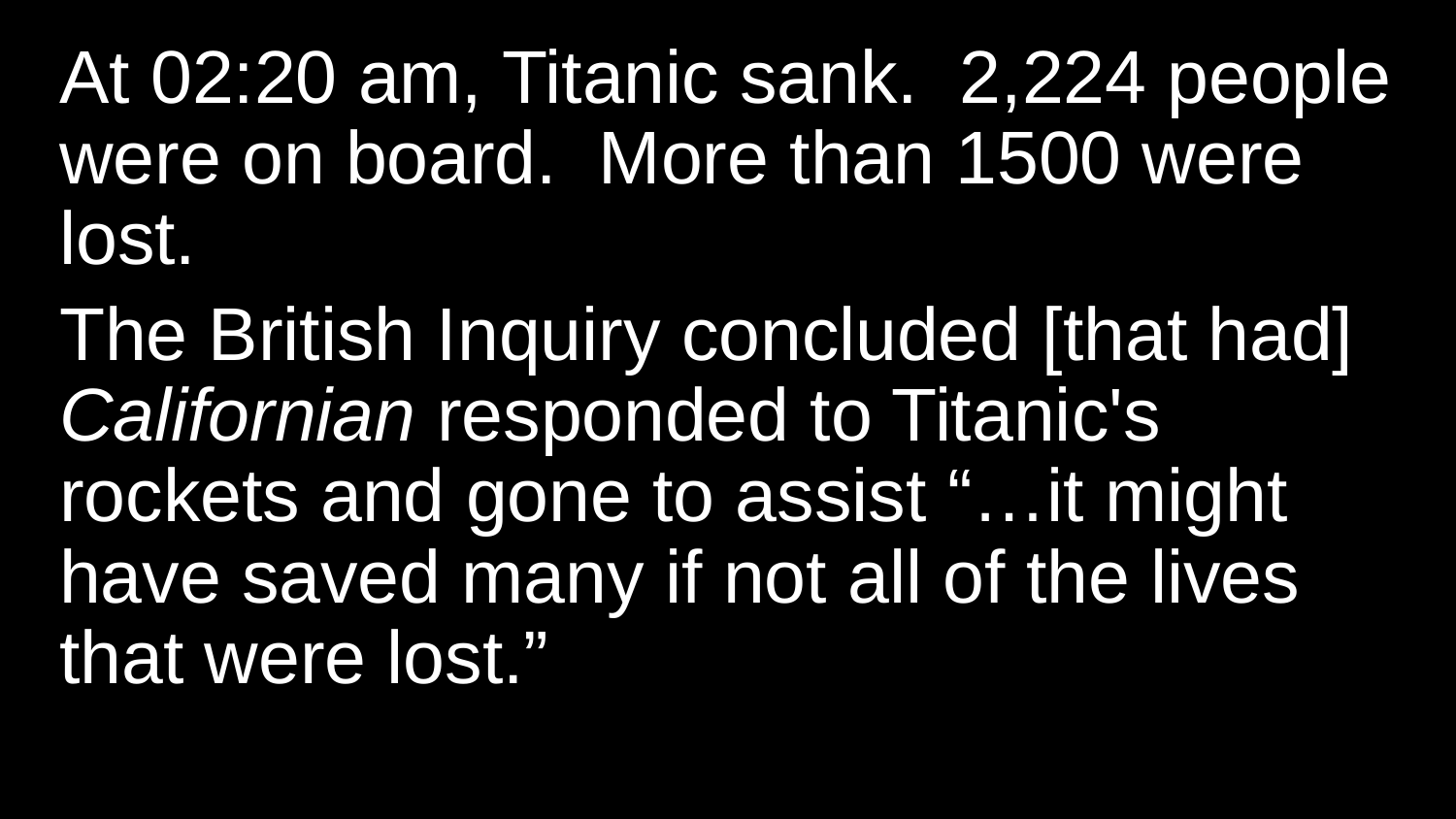

At 02:20 am, Titanic sank.  2,224 people were on board.  More than 1500 were lost.
The British Inquiry concluded [that had] Californian responded to Titanic's rockets and gone to assist “…it might have saved many if not all of the lives that were lost.”